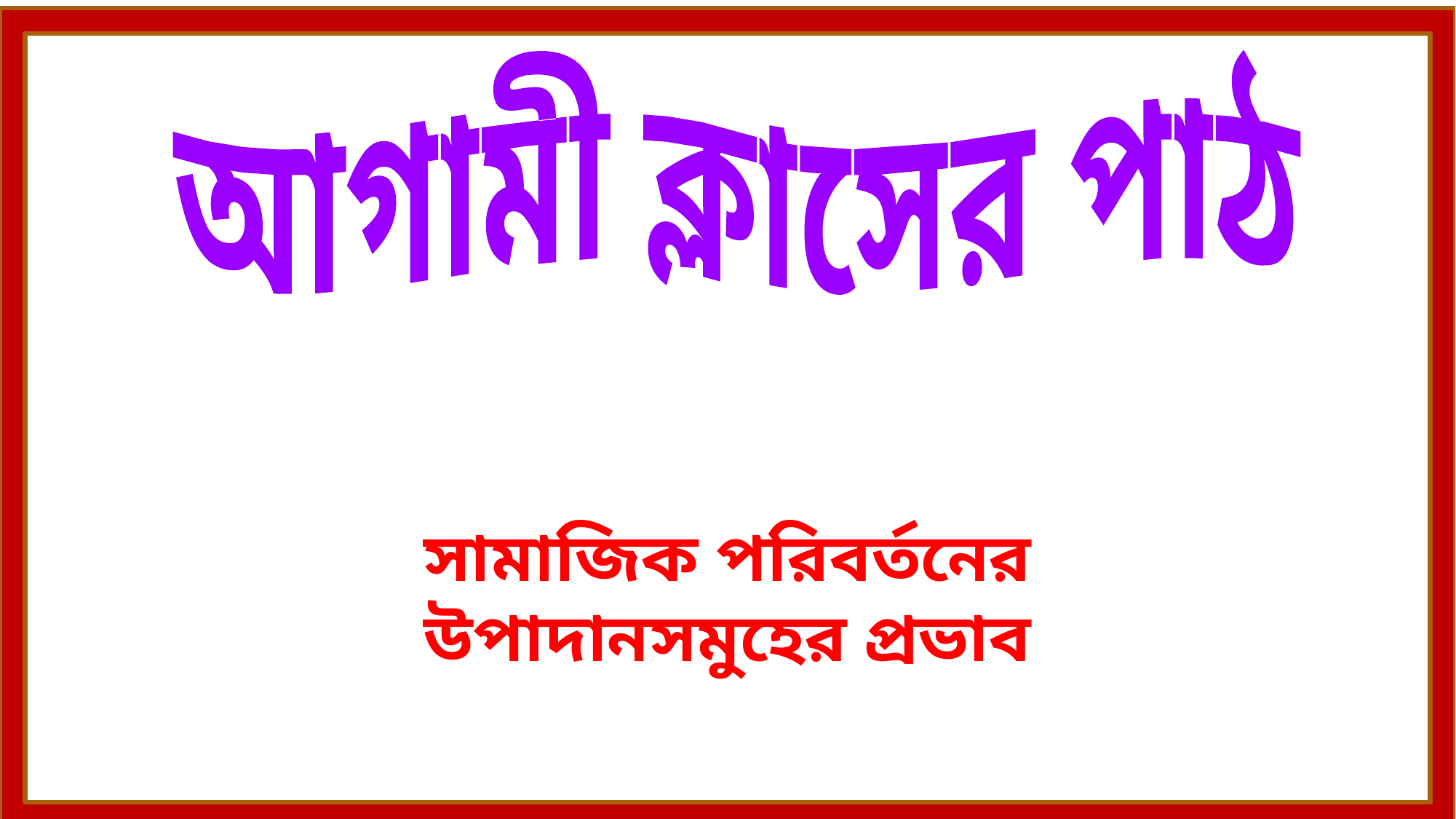

আগামী ক্লাসের পাঠ
সামাজিক পরিবর্তনের উপাদানসমুহের প্রভাব